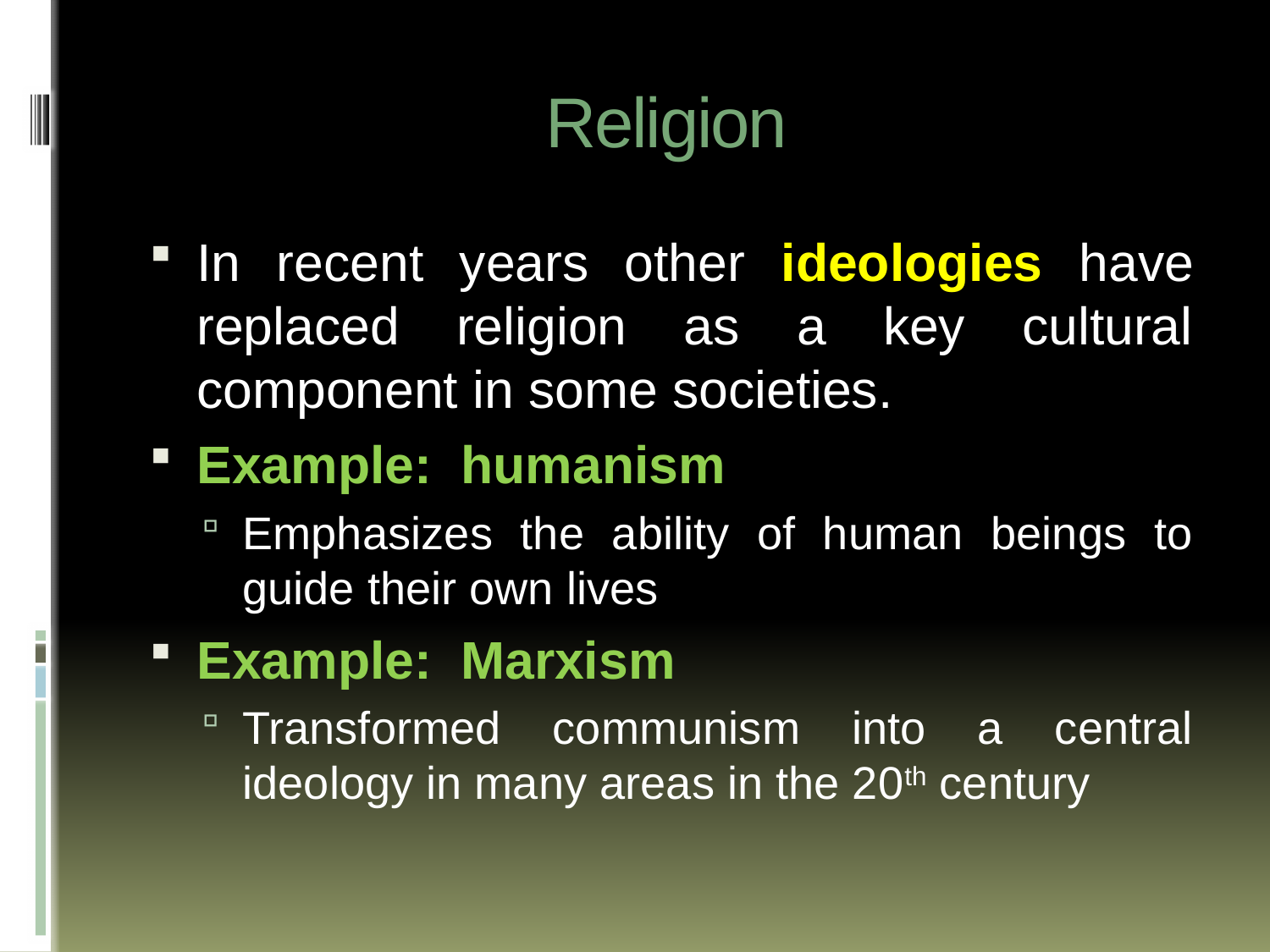

# Religion
In recent years other ideologies have replaced religion as a key cultural component in some societies.
Example:  humanism
Emphasizes the ability of human beings to guide their own lives
Example:  Marxism
Transformed communism into a central ideology in many areas in the 20th century